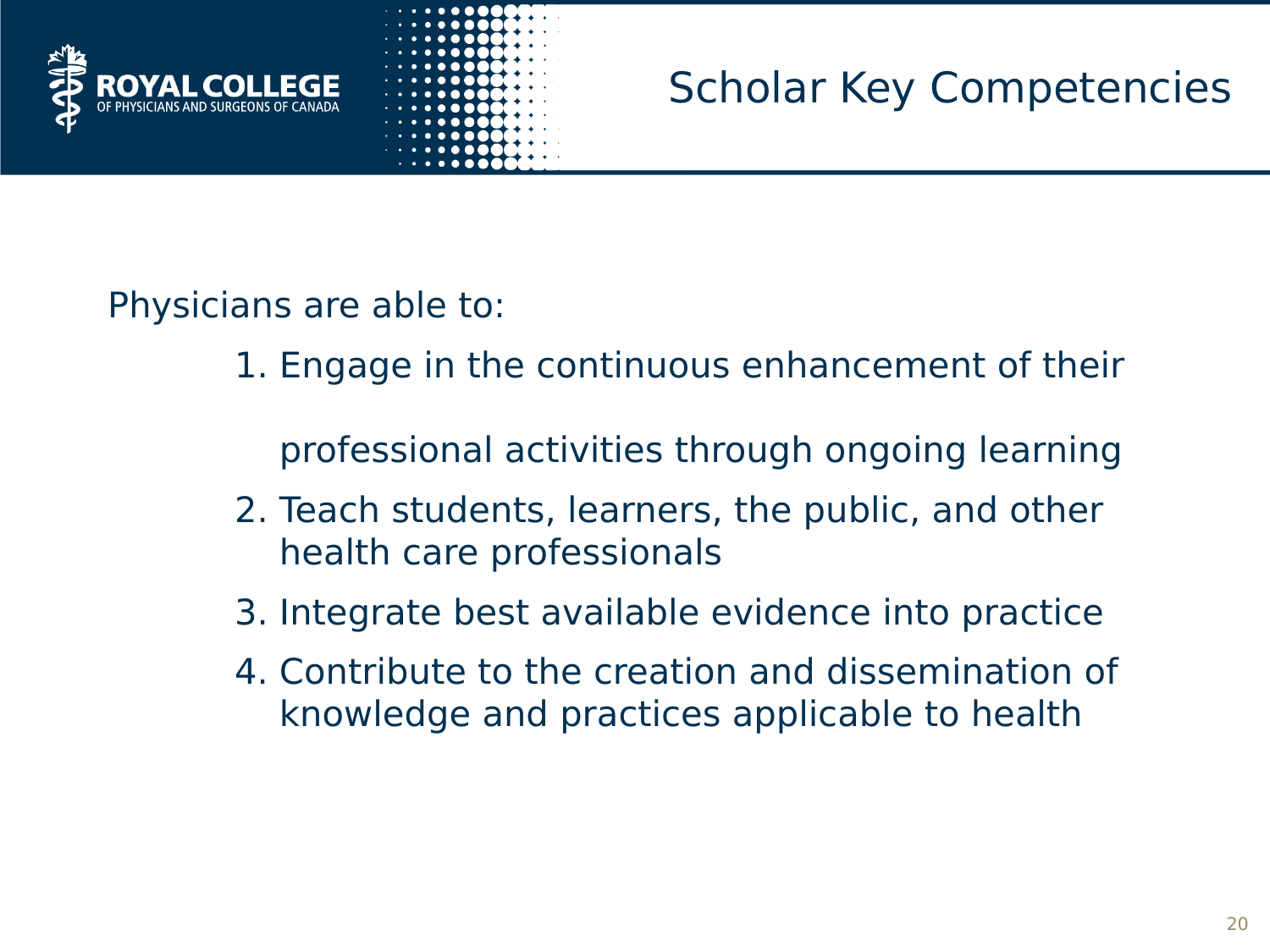

# Scholar Key Competencies

Physicians are able to:
	1. Engage in the continuous enhancement of their
	    professional activities through ongoing learning
	2. Teach students, learners, the public, and other
	    health care professionals
	3. Integrate best available evidence into practice
	4. Contribute to the creation and dissemination of 	    knowledge and practices applicable to health
20